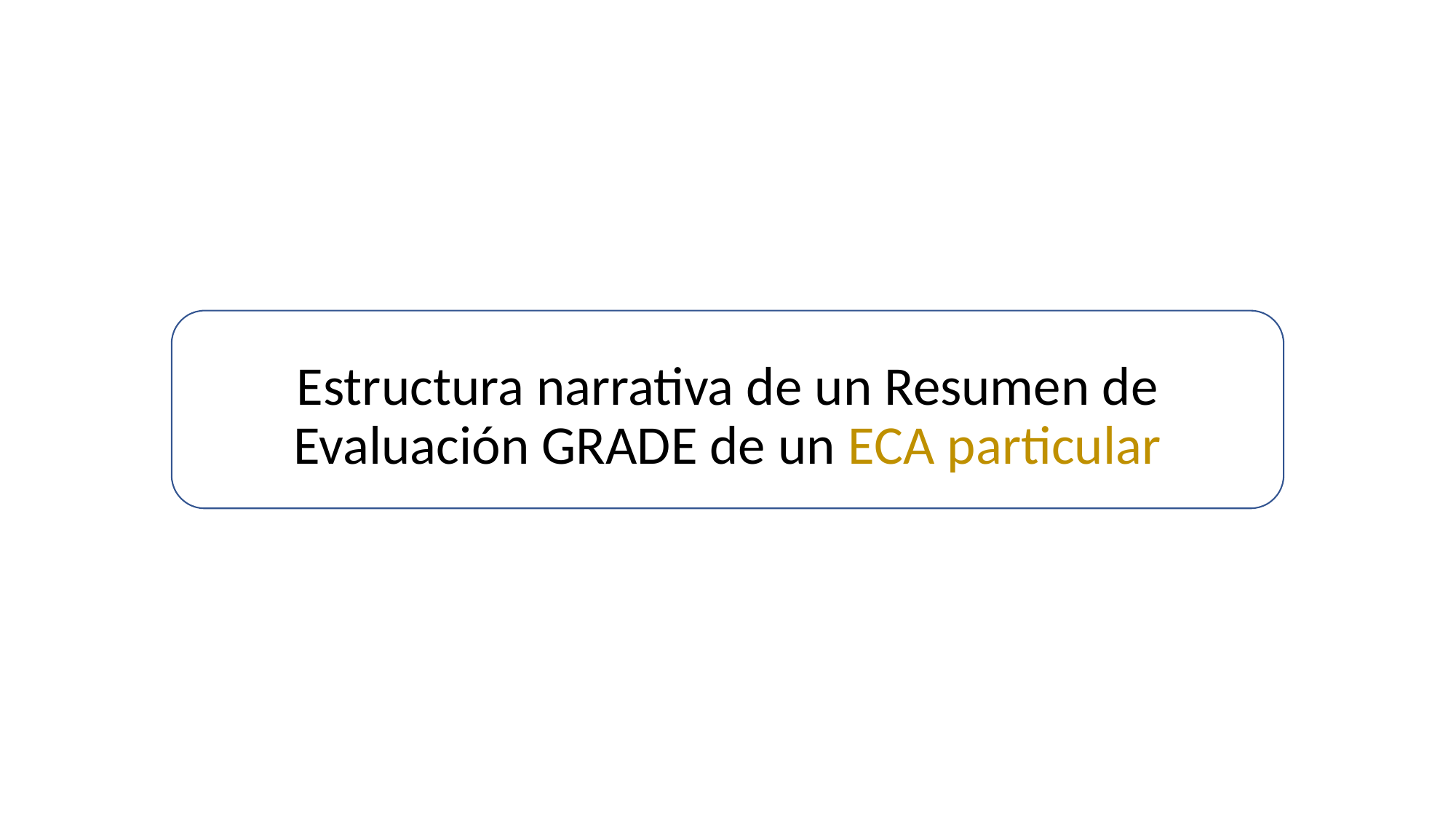

Estructura narrativa de un Resumen de Evaluación GRADE de un ECA particular